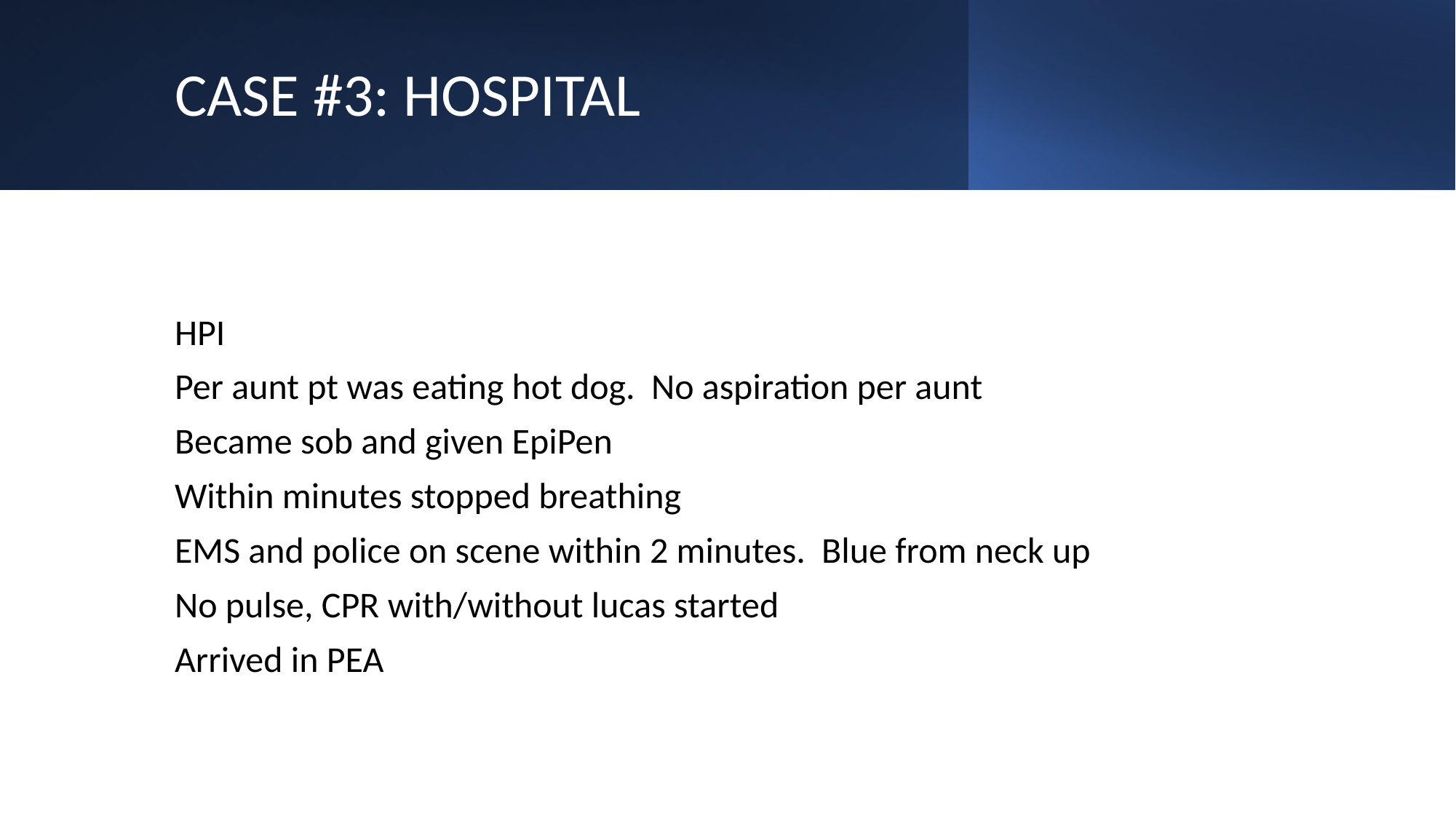

# CASE #3: HOSPITAL
HPI
Per aunt pt was eating hot dog.  No aspiration per aunt
Became sob and given EpiPen
Within minutes stopped breathing
EMS and police on scene within 2 minutes.  Blue from neck up
No pulse, CPR with/without lucas started
Arrived in PEA